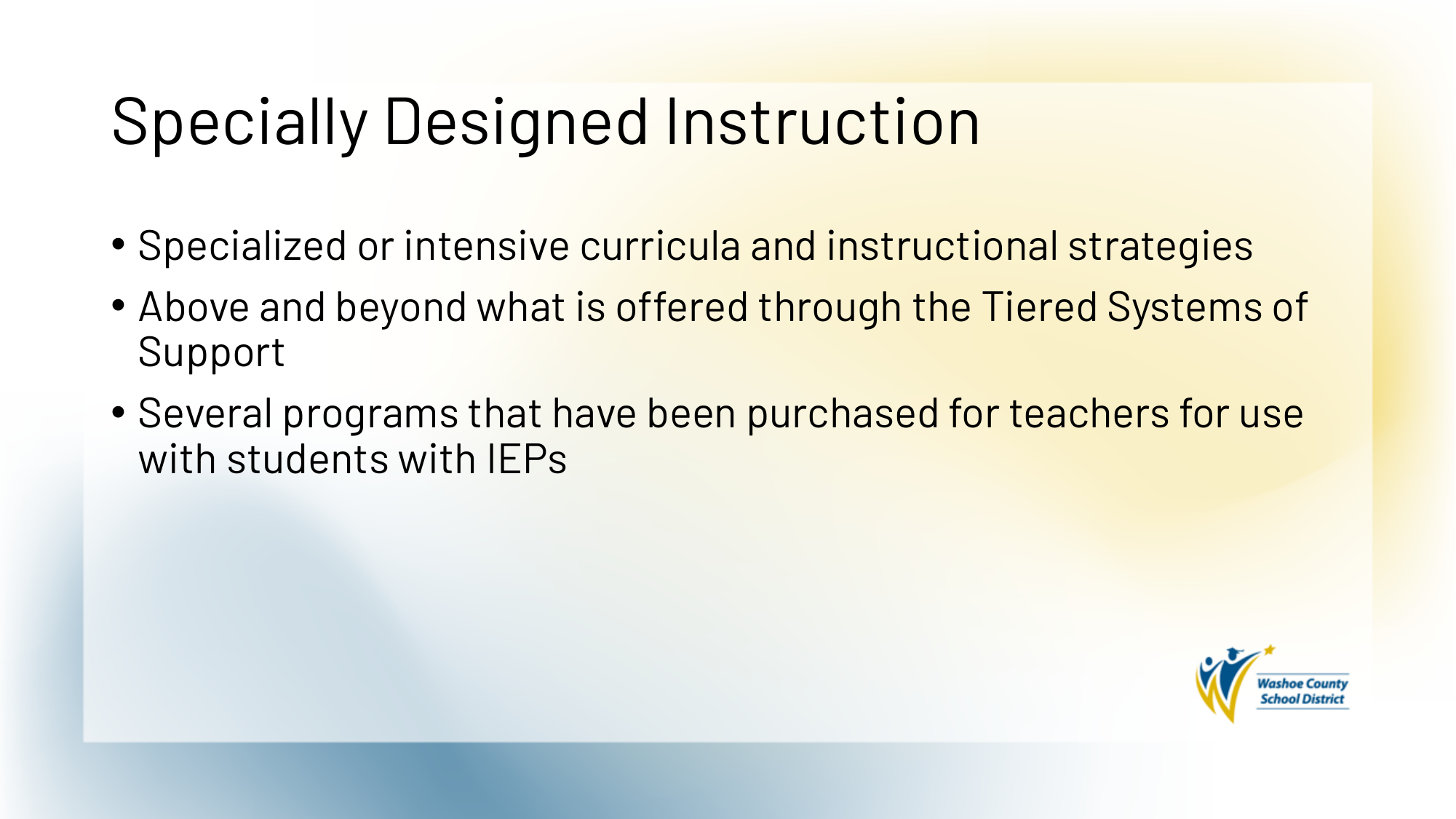

# Specially Designed Instruction
Specialized or intensive curricula and instructional strategies
Above and beyond what is offered through the Tiered Systems of Support
Several programs that have been purchased for teachers for use with students with IEPs